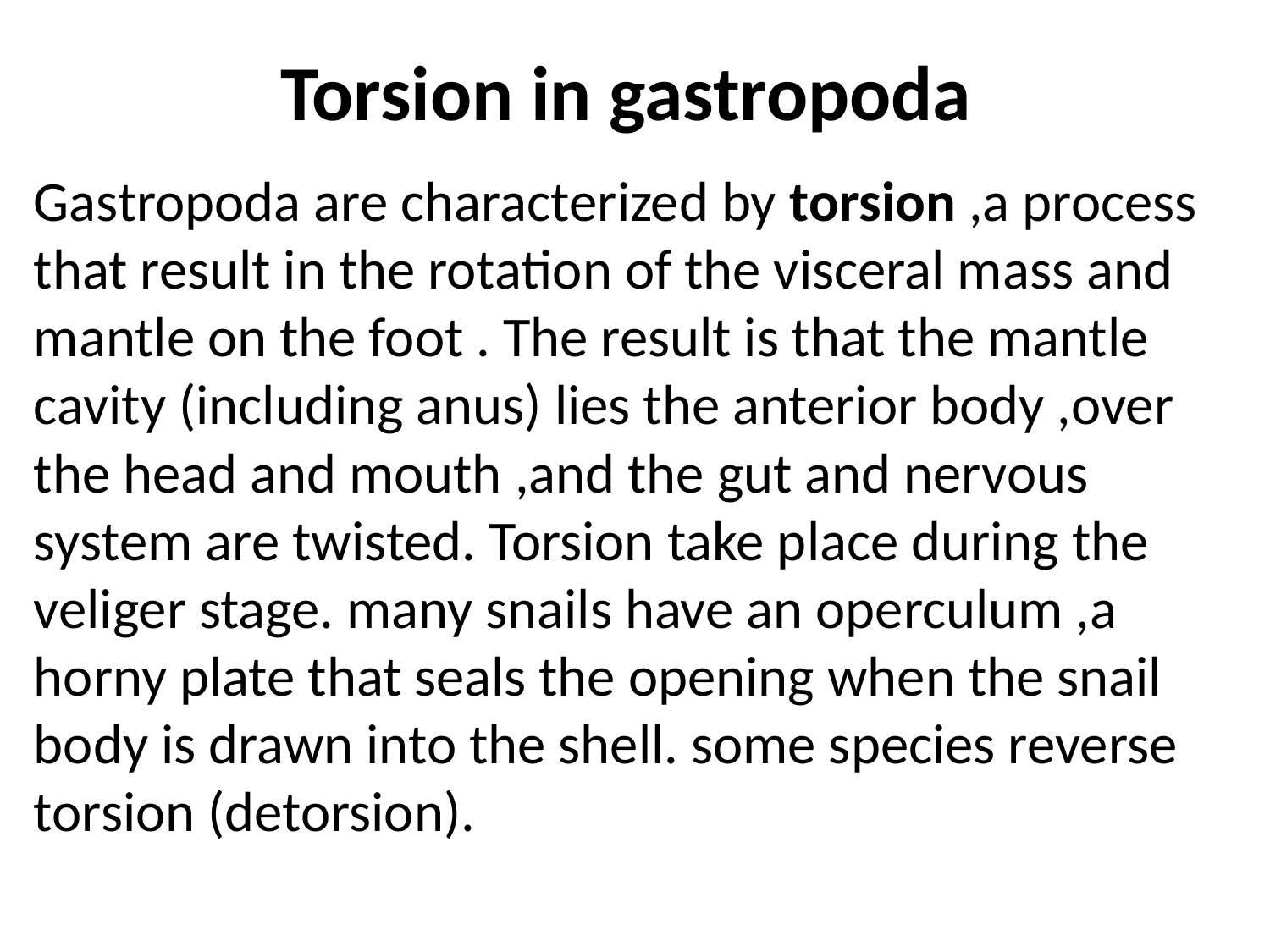

# Torsion in gastropoda
Gastropoda are characterized by torsion ,a process that result in the rotation of the visceral mass and mantle on the foot . The result is that the mantle cavity (including anus) lies the anterior body ,over the head and mouth ,and the gut and nervous system are twisted. Torsion take place during the veliger stage. many snails have an operculum ,a horny plate that seals the opening when the snail body is drawn into the shell. some species reverse torsion (detorsion).